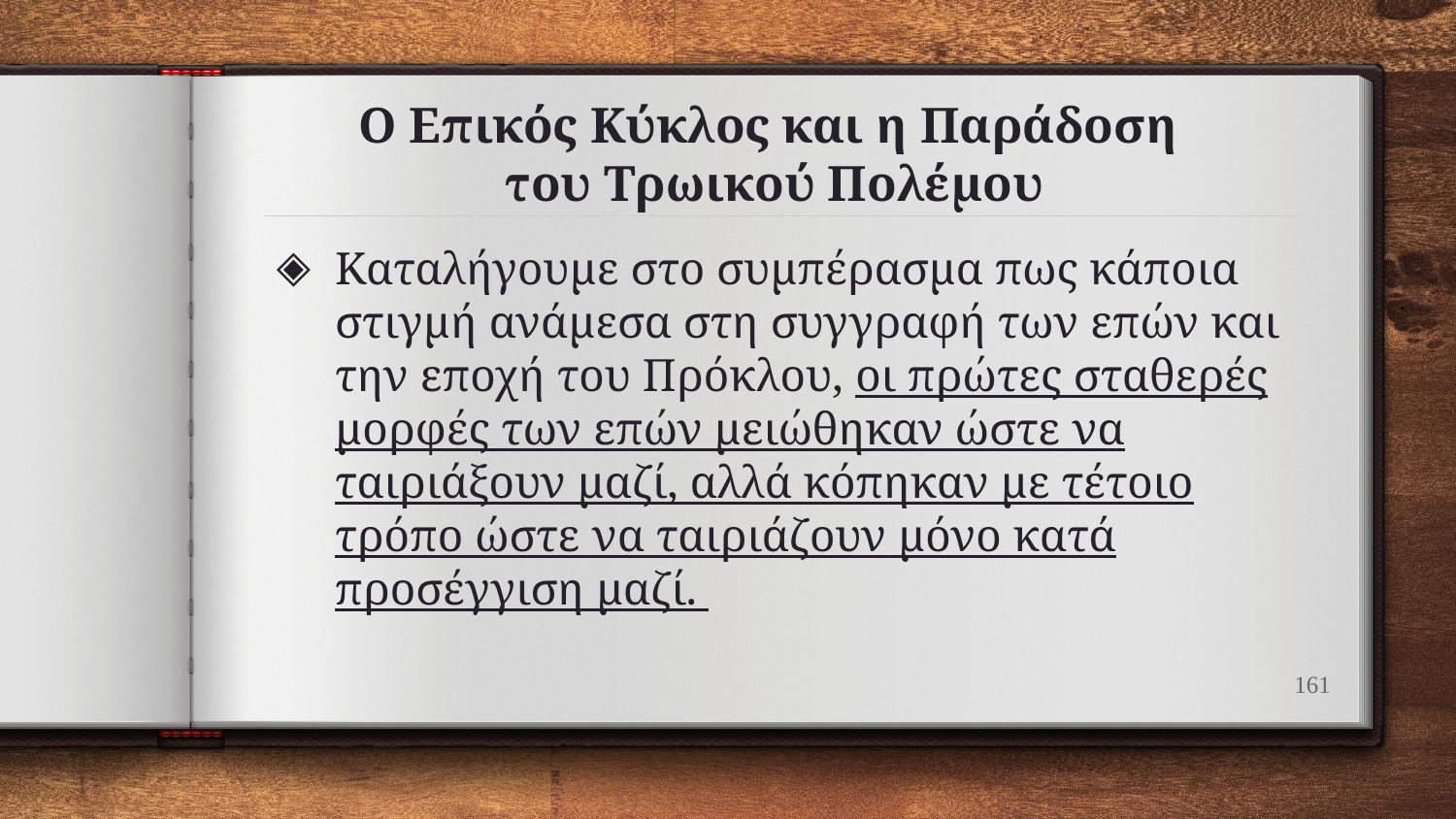

# Ο Επικός Κύκλος και η Παράδοση του Τρωικού Πολέμου
Καταλήγουμε στο συμπέρασμα πως κάποια στιγμή ανάμεσα στη συγγραφή των επών και την εποχή του Πρόκλου, οι πρώτες σταθερές μορφές των επών μειώθηκαν ώστε να ταιριάξουν μαζί, αλλά κόπηκαν με τέτοιο τρόπο ώστε να ταιριάζουν μόνο κατά προσέγγιση μαζί.

161